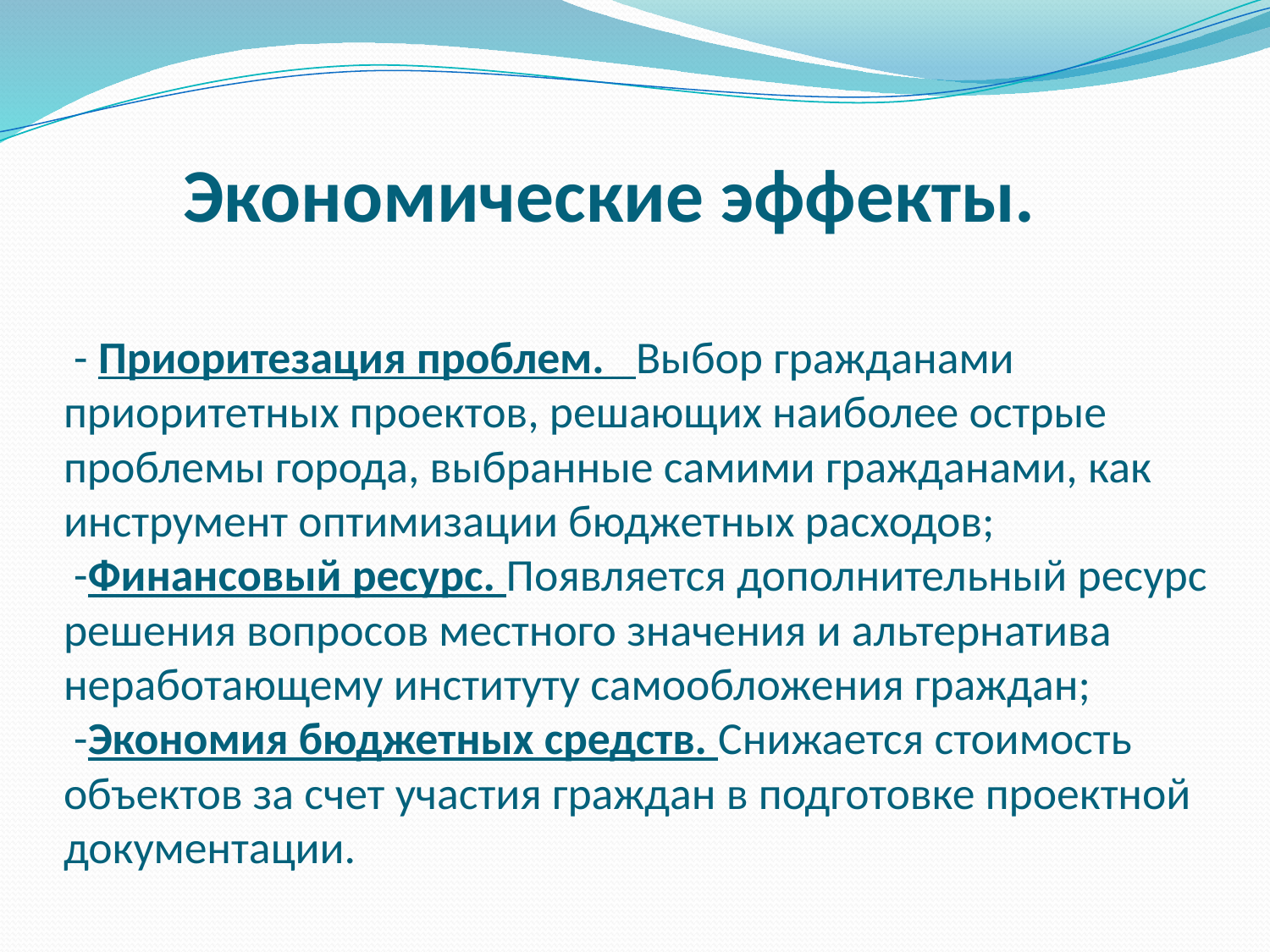

# Экономические эффекты. - Приоритезация проблем.   Выбор гражданами приоритетных проектов, решающих наиболее острые проблемы города, выбранные самими гражданами, как инструмент оптимизации бюджетных расходов; -Финансовый ресурс. Появляется дополнительный ресурс решения вопросов местного значения и альтернатива неработающему институту самообложения граждан; -Экономия бюджетных средств. Снижается стоимость объектов за счет участия граждан в подготовке проектной документации.